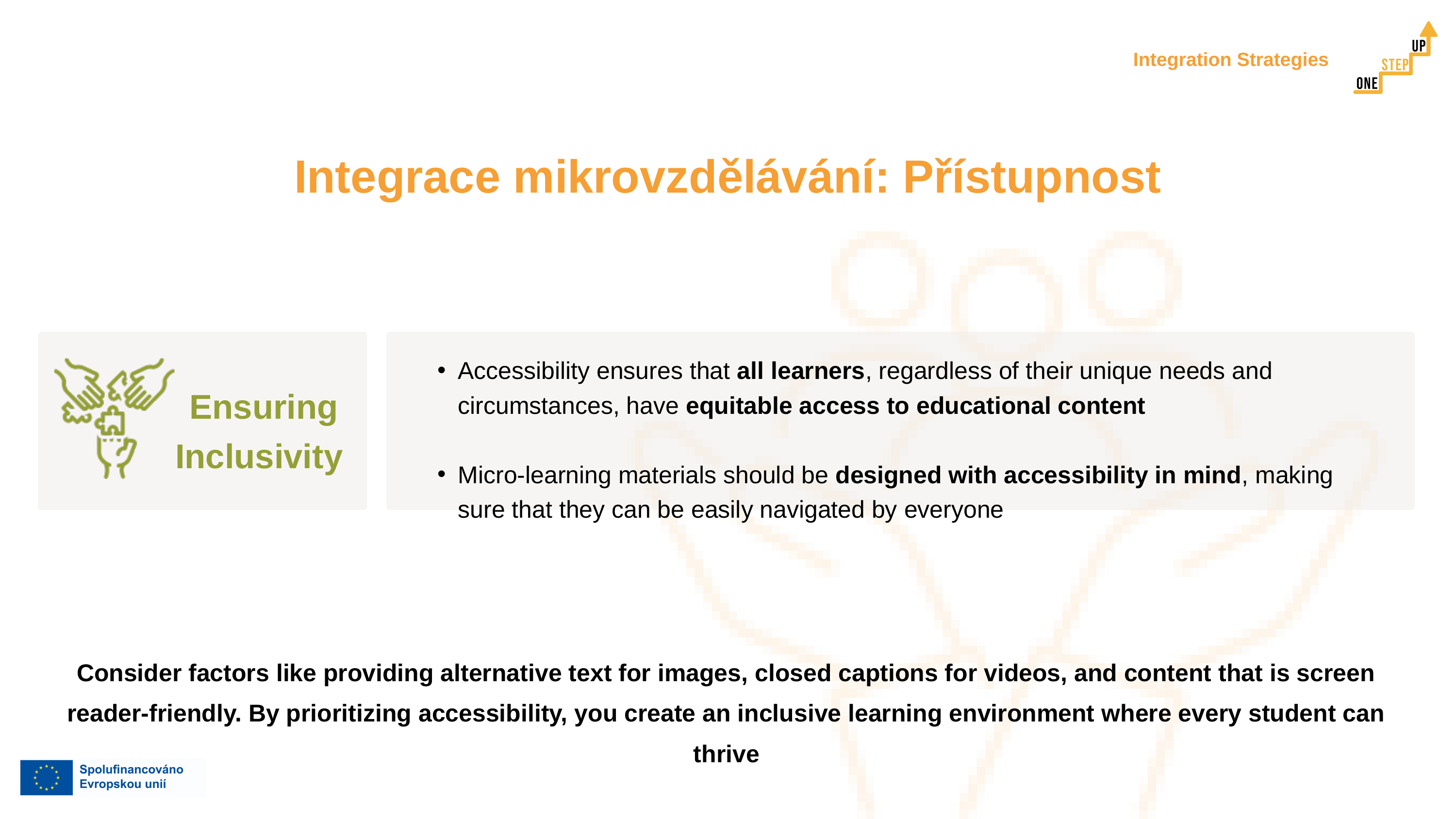

Integration Strategies
Integrace mikrovzdělávání: Přístupnost

Accessibility ensures that all learners, regardless of their unique needs and circumstances, have equitable access to educational content

Micro-learning materials should be designed with accessibility in mind, making sure that they can be easily navigated by everyone

Ensuring Inclusivity
Consider factors like providing alternative text for images, closed captions for videos, and content that is screen reader-friendly. By prioritizing accessibility, you create an inclusive learning environment where every student can thrive